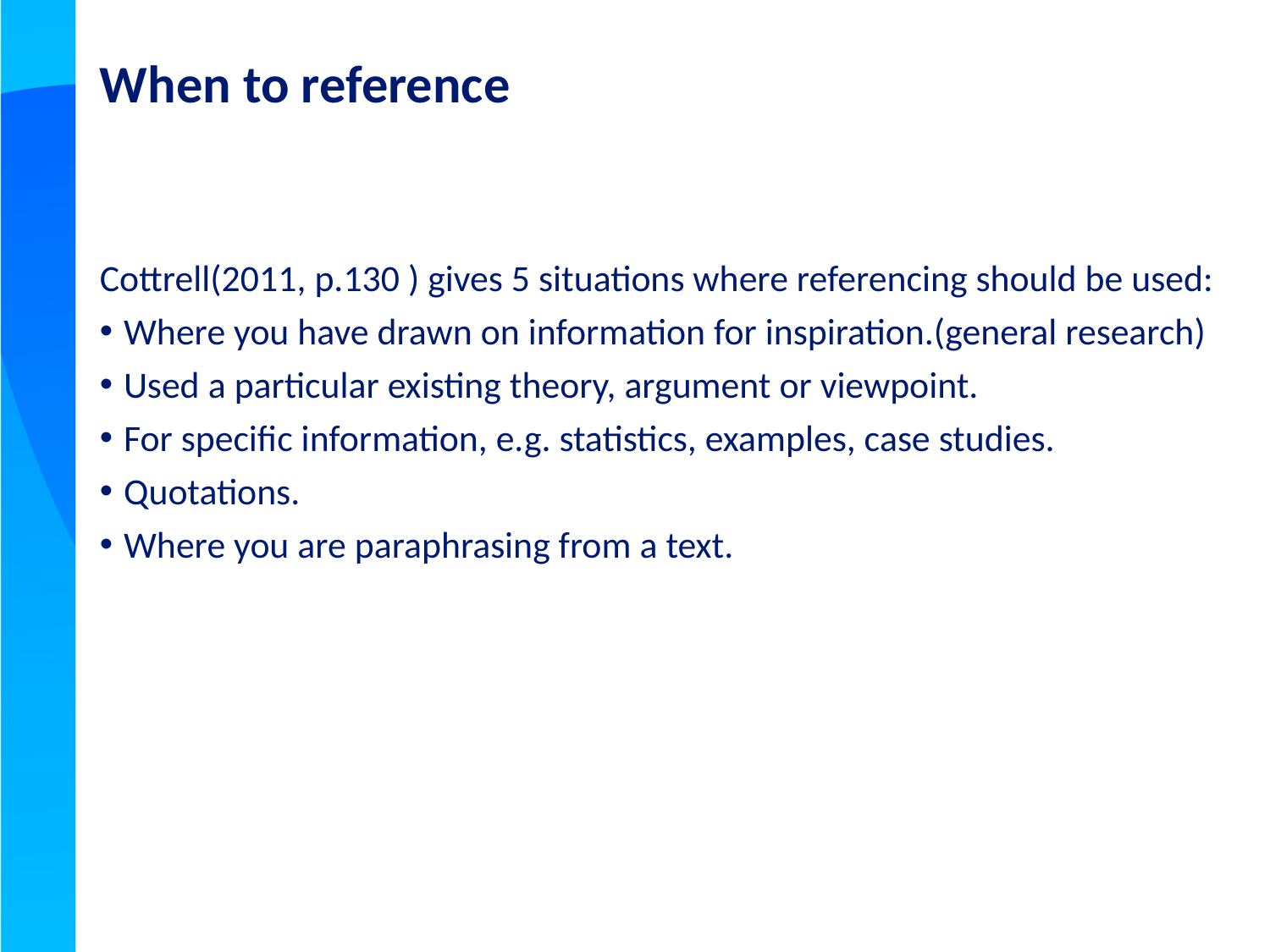

# When to reference
Cottrell(2011, p.130 ) gives 5 situations where referencing should be used:
Where you have drawn on information for inspiration.(general research)
Used a particular existing theory, argument or viewpoint.
For specific information, e.g. statistics, examples, case studies.
Quotations.
Where you are paraphrasing from a text.